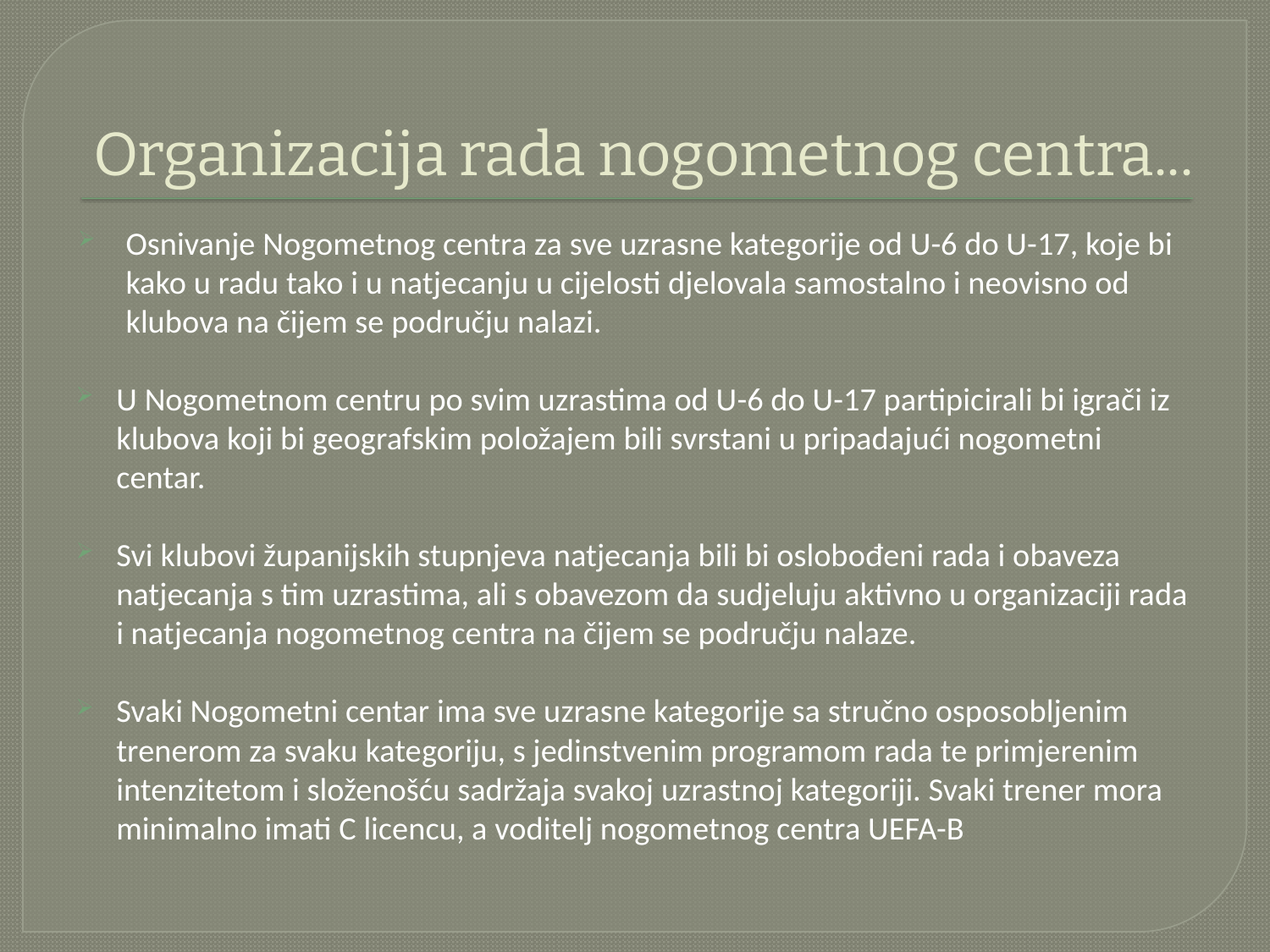

# Organizacija rada nogometnog centra...
Osnivanje Nogometnog centra za sve uzrasne kategorije od U-6 do U-17, koje bi kako u radu tako i u natjecanju u cijelosti djelovala samostalno i neovisno od klubova na čijem se području nalazi.

U Nogometnom centru po svim uzrastima od U-6 do U-17 partipicirali bi igrači iz klubova koji bi geografskim položajem bili svrstani u pripadajući nogometni centar.

Svi klubovi županijskih stupnjeva natjecanja bili bi oslobođeni rada i obaveza natjecanja s tim uzrastima, ali s obavezom da sudjeluju aktivno u organizaciji rada i natjecanja nogometnog centra na čijem se području nalaze.

Svaki Nogometni centar ima sve uzrasne kategorije sa stručno osposobljenim trenerom za svaku kategoriju, s jedinstvenim programom rada te primjerenim intenzitetom i složenošću sadržaja svakoj uzrastnoj kategoriji. Svaki trener mora minimalno imati C licencu, a voditelj nogometnog centra UEFA-B